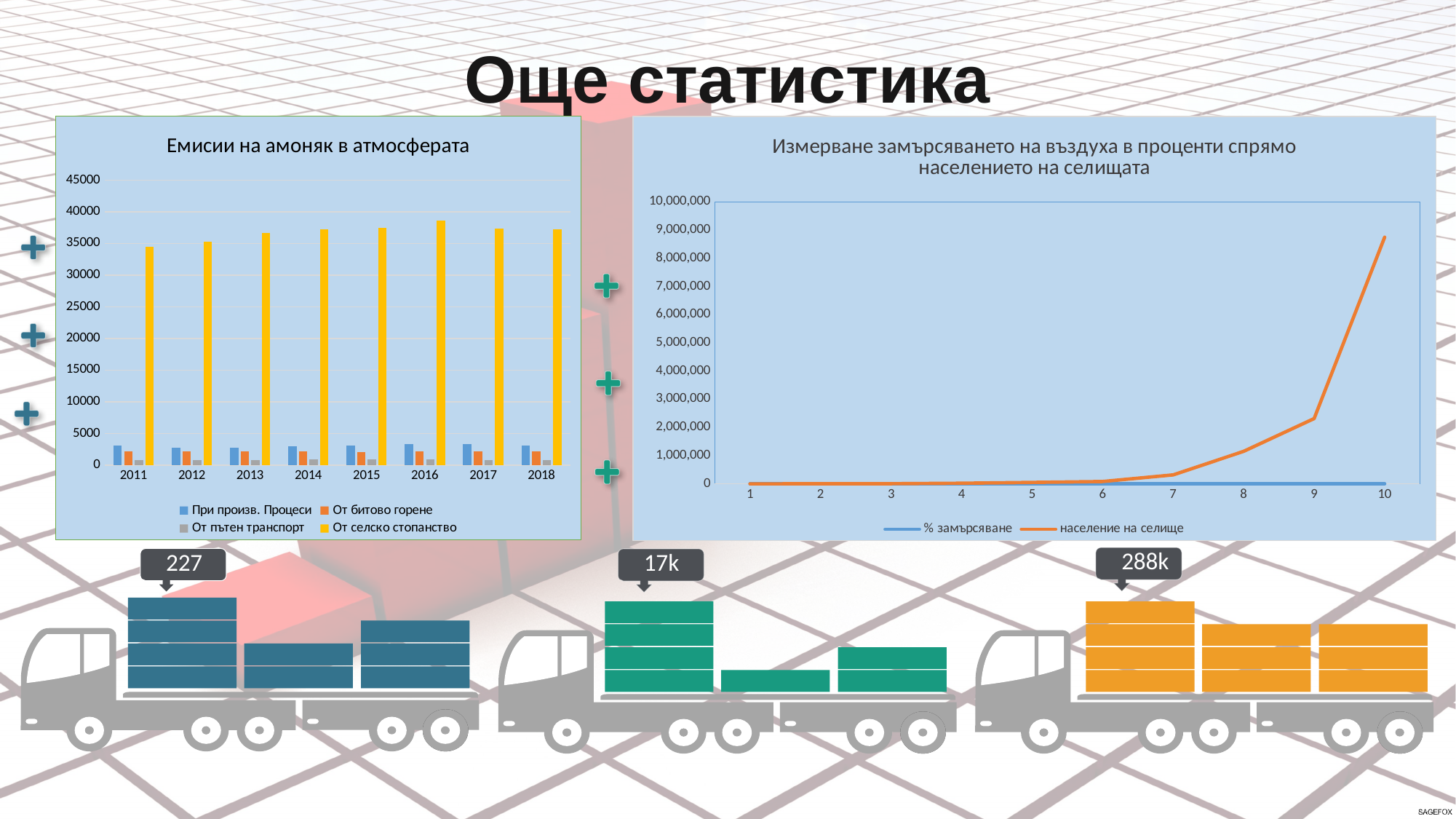

Още статистика

### Chart: Емисии на амоняк в атмосферата

| Category | При произв. Процеси | От битово горене | От пътен транспорт | От селско стопанство |
|---|---|---|---|---|
| 2011 | 3110.0 | 2182.0 | 819.0 | 34428.0 |
| 2012 | 2689.0 | 2213.0 | 819.0 | 35291.0 |
| 2013 | 2742.0 | 2183.0 | 762.0 | 36681.0 |
| 2014 | 2955.0 | 2131.0 | 882.0 | 37270.0 |
| 2015 | 3095.0 | 2076.0 | 924.0 | 37475.0 |
| 2016 | 3281.0 | 2193.0 | 898.0 | 38576.0 |
| 2017 | 3262.0 | 2191.0 | 829.0 | 37328.0 |
| 2018 | 3125.0 | 2109.0 | 764.0 | 37178.0 |

### Chart: Измерване замърсяването на въздуха в проценти спрямо населението на селищата

| Category | % замърсяване | население на селище |
|---|---|---|

288k

227

17k